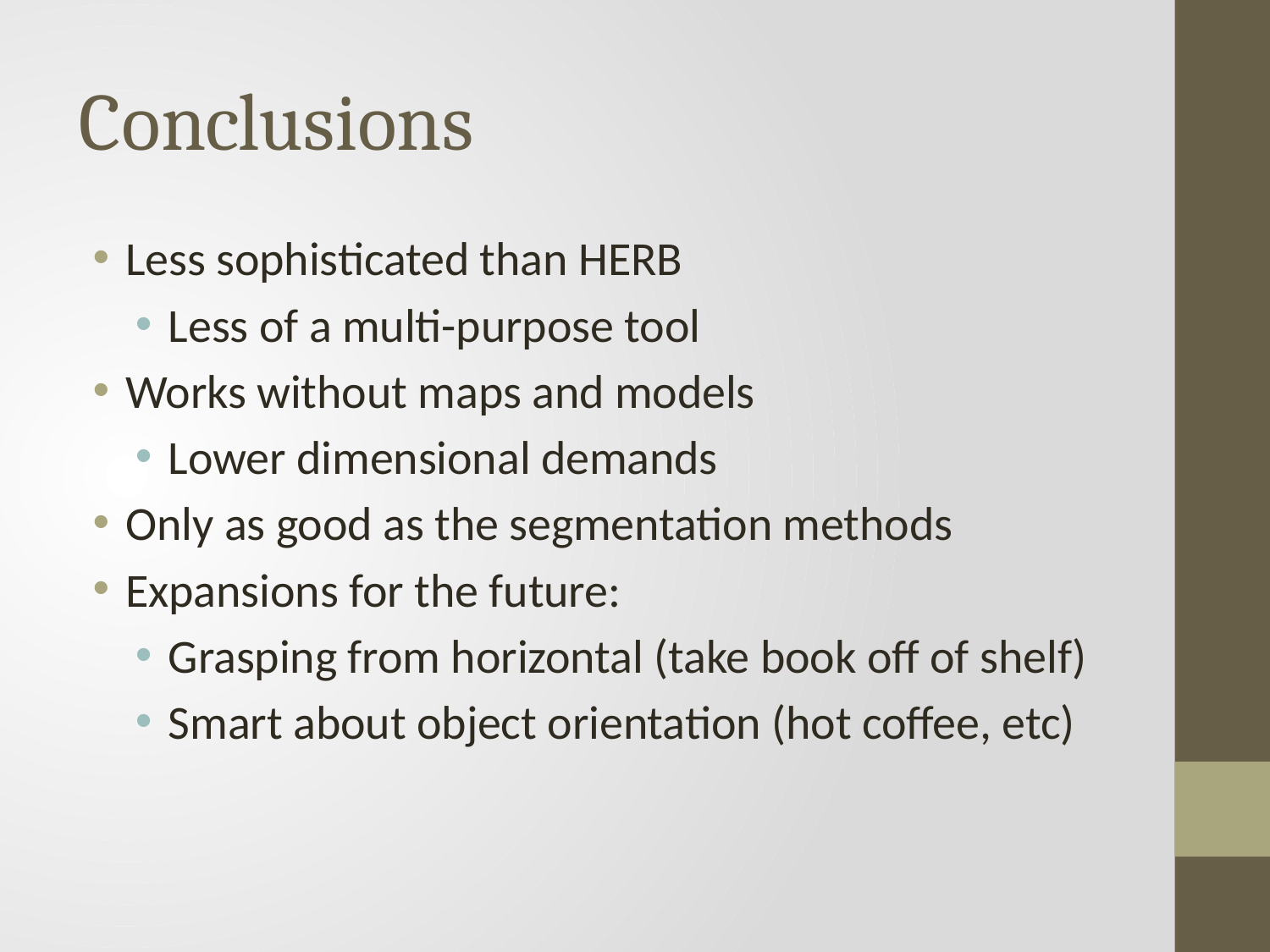

# Conclusions
Less sophisticated than HERB
Less of a multi-purpose tool
Works without maps and models
Lower dimensional demands
Only as good as the segmentation methods
Expansions for the future:
Grasping from horizontal (take book off of shelf)
Smart about object orientation (hot coffee, etc)